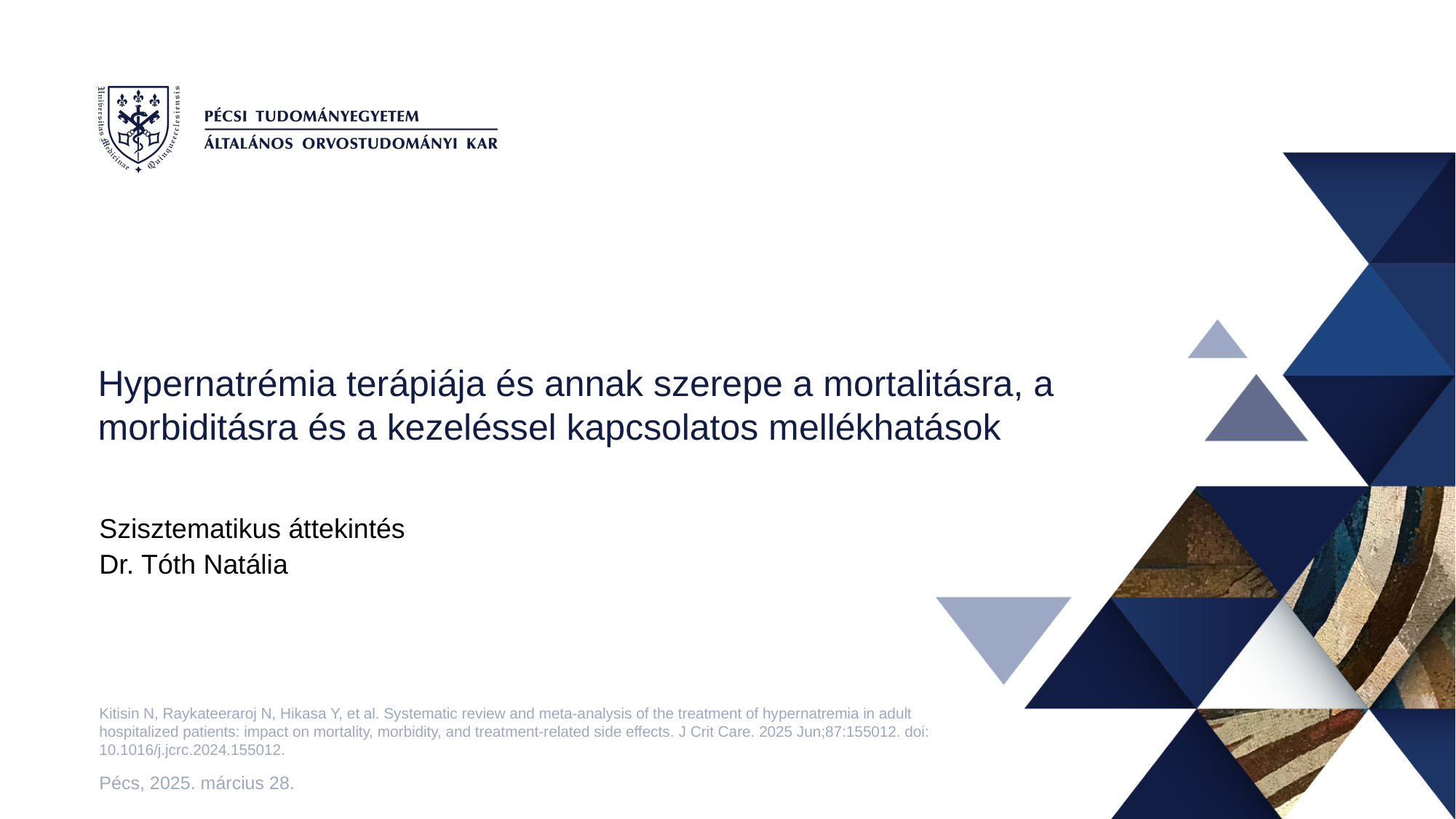

# Hypernatrémia terápiája és annak szerepe a mortalitásra, a morbiditásra és a kezeléssel kapcsolatos mellékhatások
Szisztematikus áttekintés
Dr. Tóth Natália
Kitisin N, Raykateeraroj N, Hikasa Y, et al. Systematic review and meta-analysis of the treatment of hypernatremia in adult hospitalized patients: impact on mortality, morbidity, and treatment-related side effects. J Crit Care. 2025 Jun;87:155012. doi: 10.1016/j.jcrc.2024.155012.
Pécs, 2025. március 28.